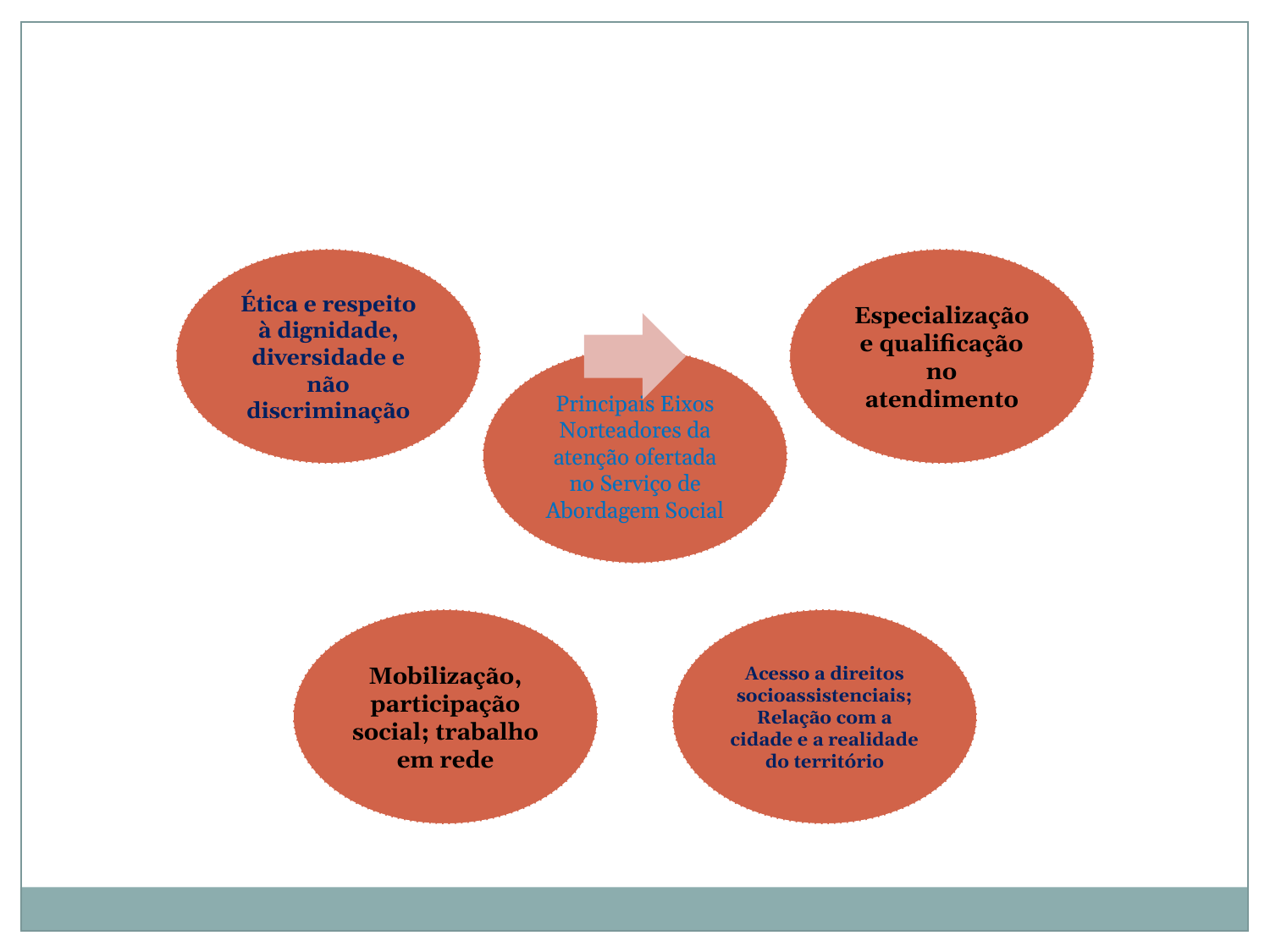

Principais Eixos Norteadores da atenção ofertada no Serviço de Abordagem Social
Mobilização, participação social; trabalho em rede
Ética e respeito à dignidade, diversidade e não discriminação
Especialização e qualificação no atendimento
Acesso a direitos socioassistenciais; Relação com a cidade e a realidade do território